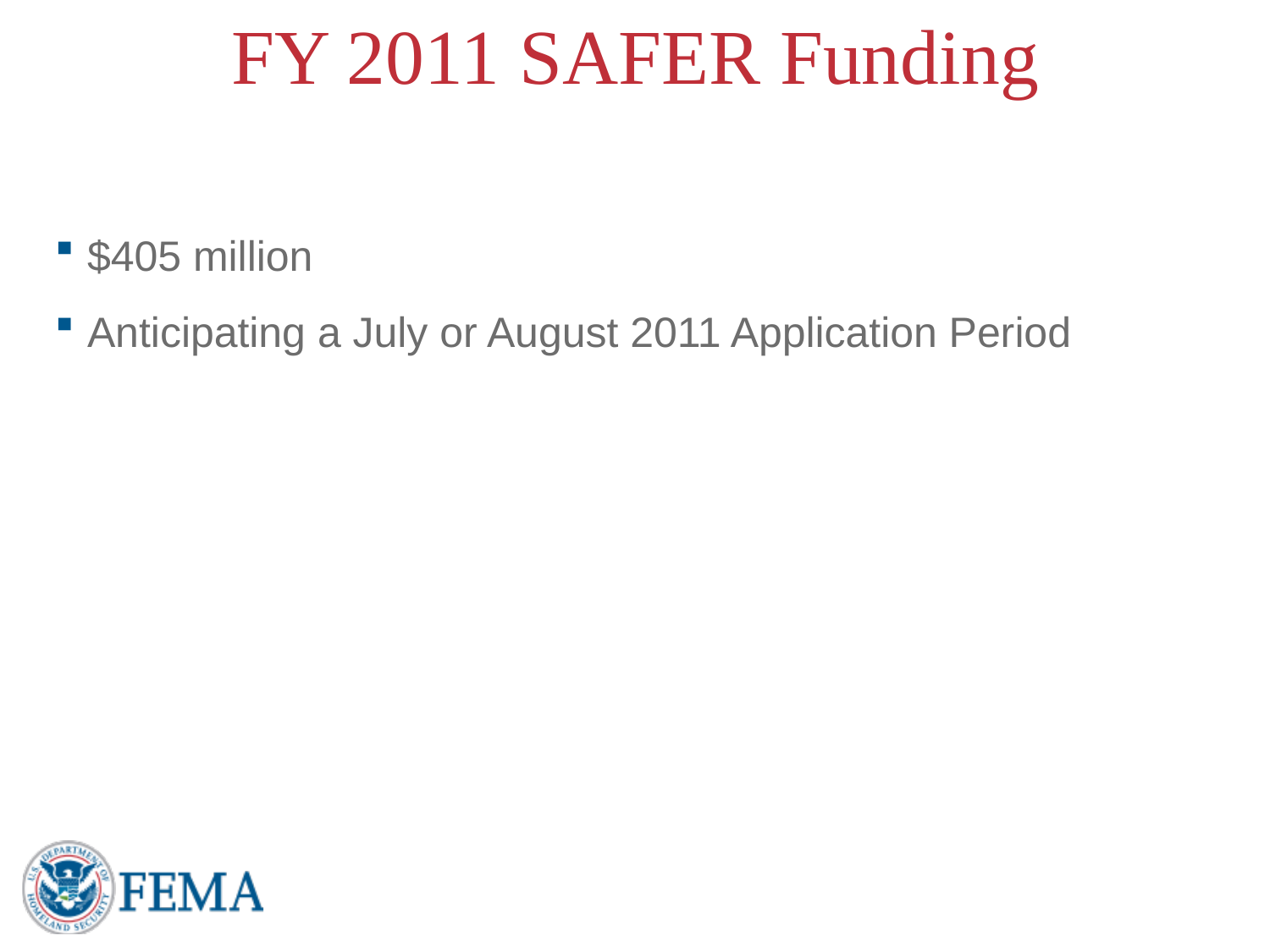

# FY 2011 SAFER Funding
$405 million
Anticipating a July or August 2011 Application Period